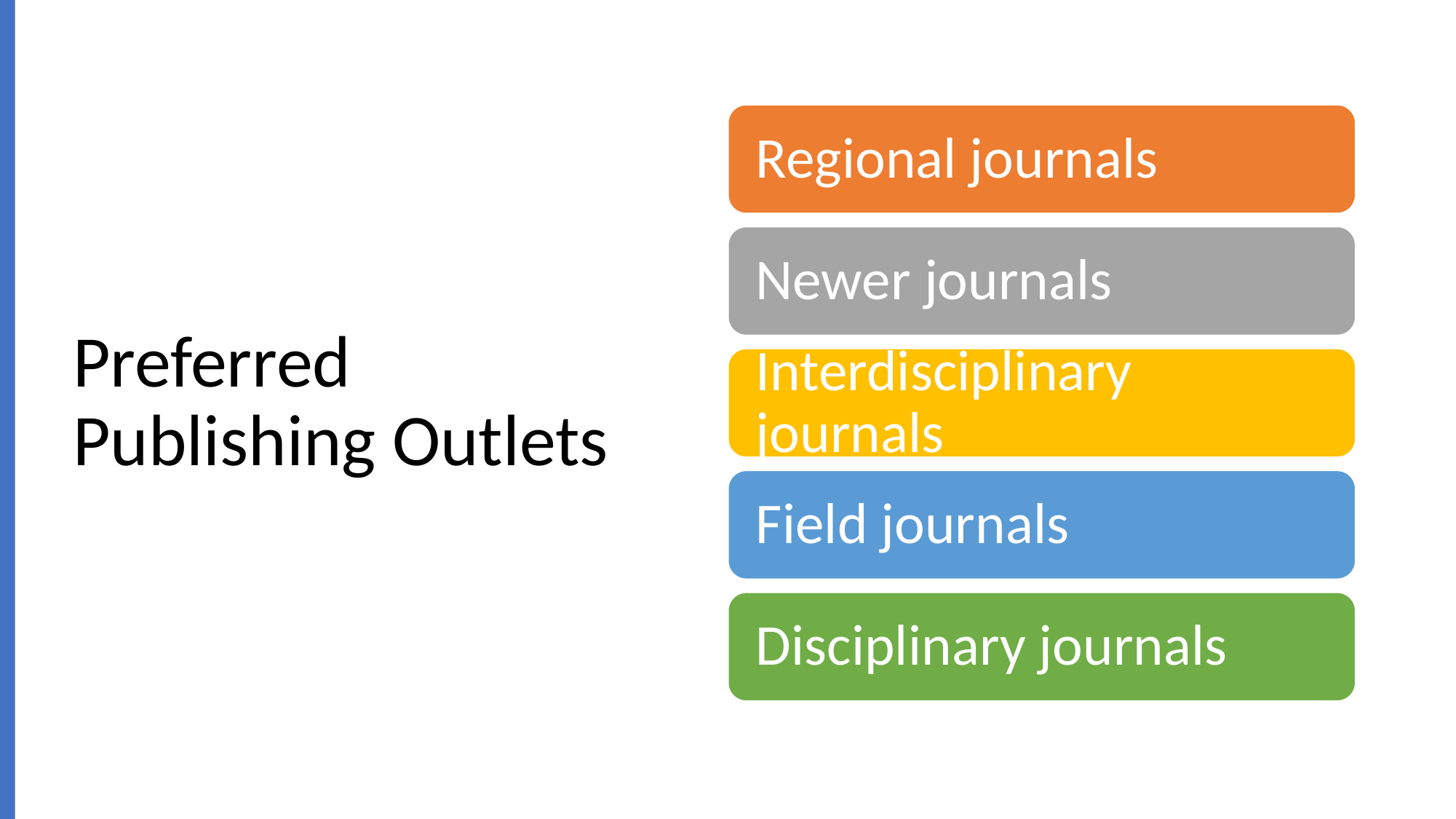

# Preferred Publishing Outlets
Regional journals
Newer journals
Interdisciplinary journals
Field journals
Disciplinary journals